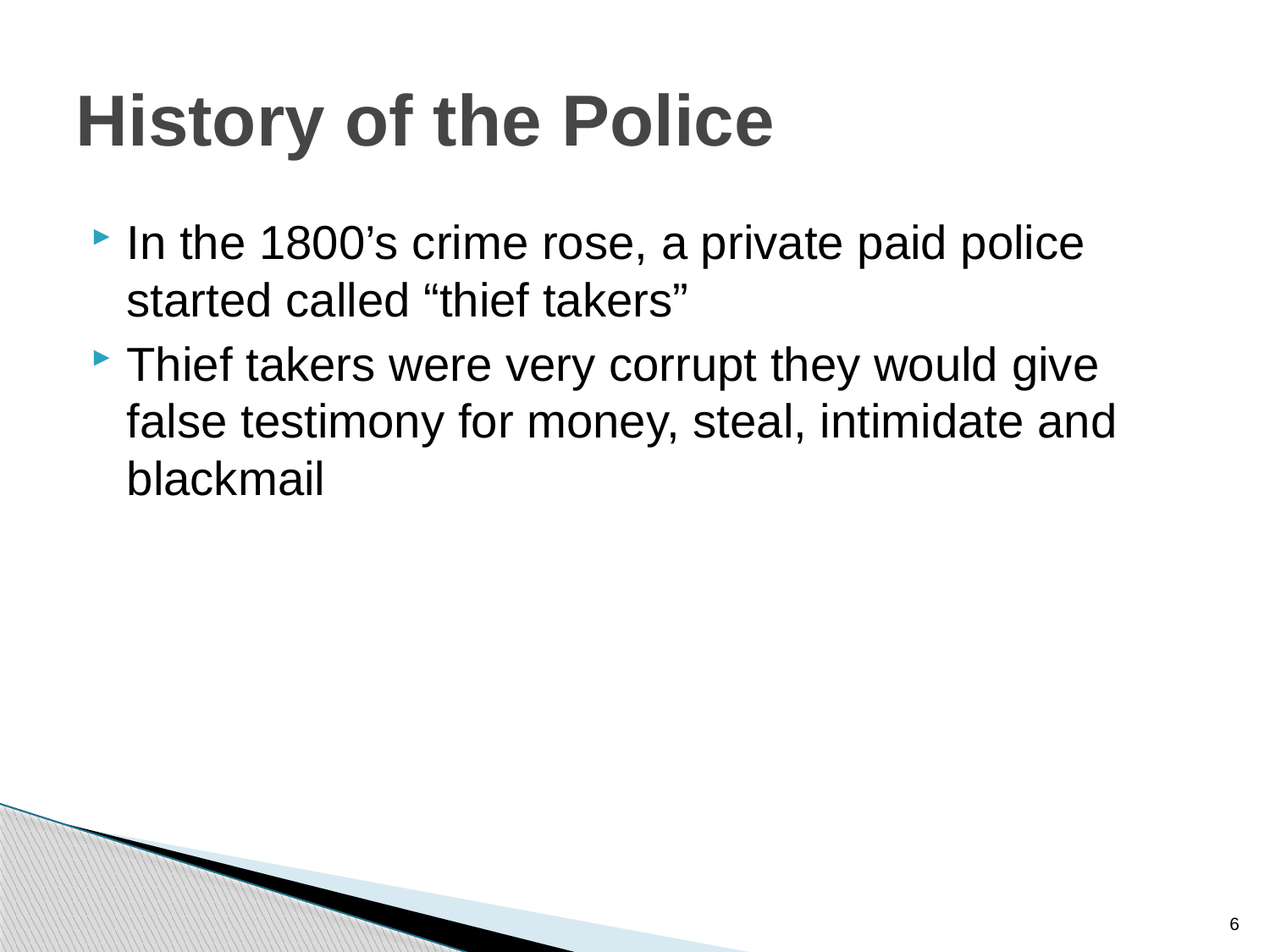

# History of the Police
In the 1800’s crime rose, a private paid police started called “thief takers”
Thief takers were very corrupt they would give false testimony for money, steal, intimidate and blackmail
6